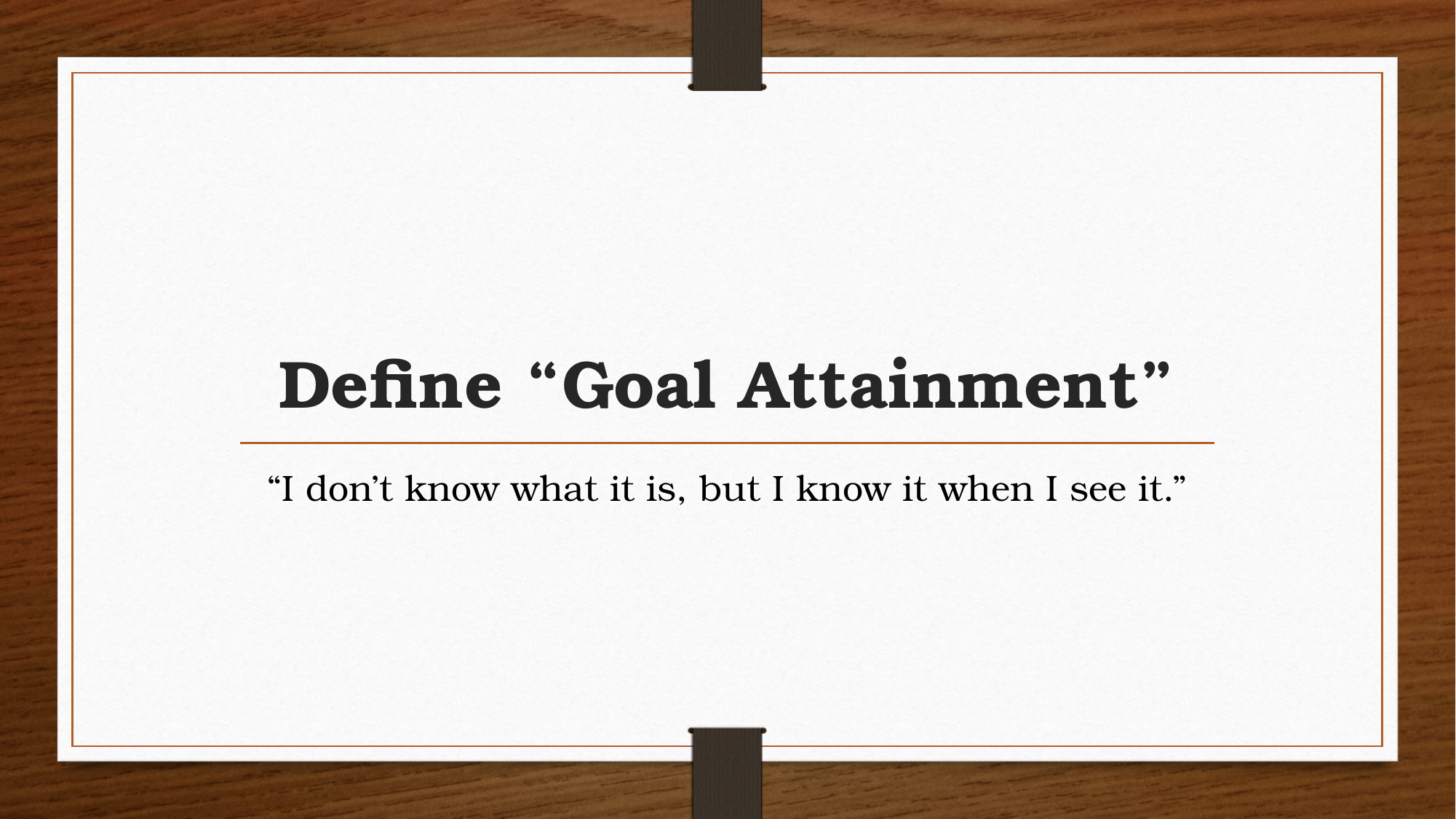

# Define “Goal Attainment”
“I don’t know what it is, but I know it when I see it.”